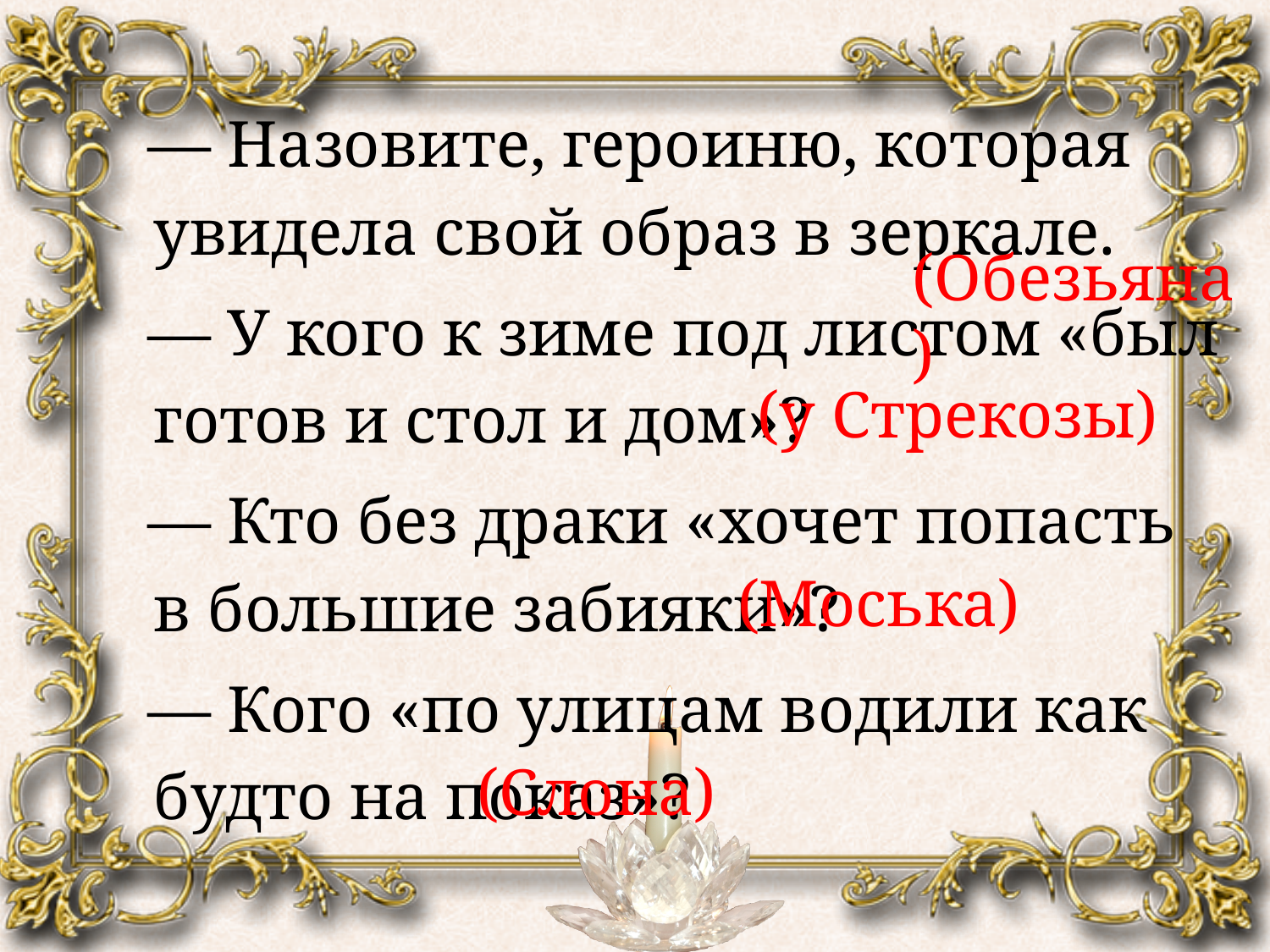

— Назовите, героиню, которая увидела свой образ в зеркале.
— У кого к зиме под листом «был готов и стол и дом»?
— Кто без драки «хочет попасть в большие забияки»?
— Кого «по улицам водили как будто на показ»?
(Обезьяна)
(у Стрекозы)
(Моська)
(Слона)